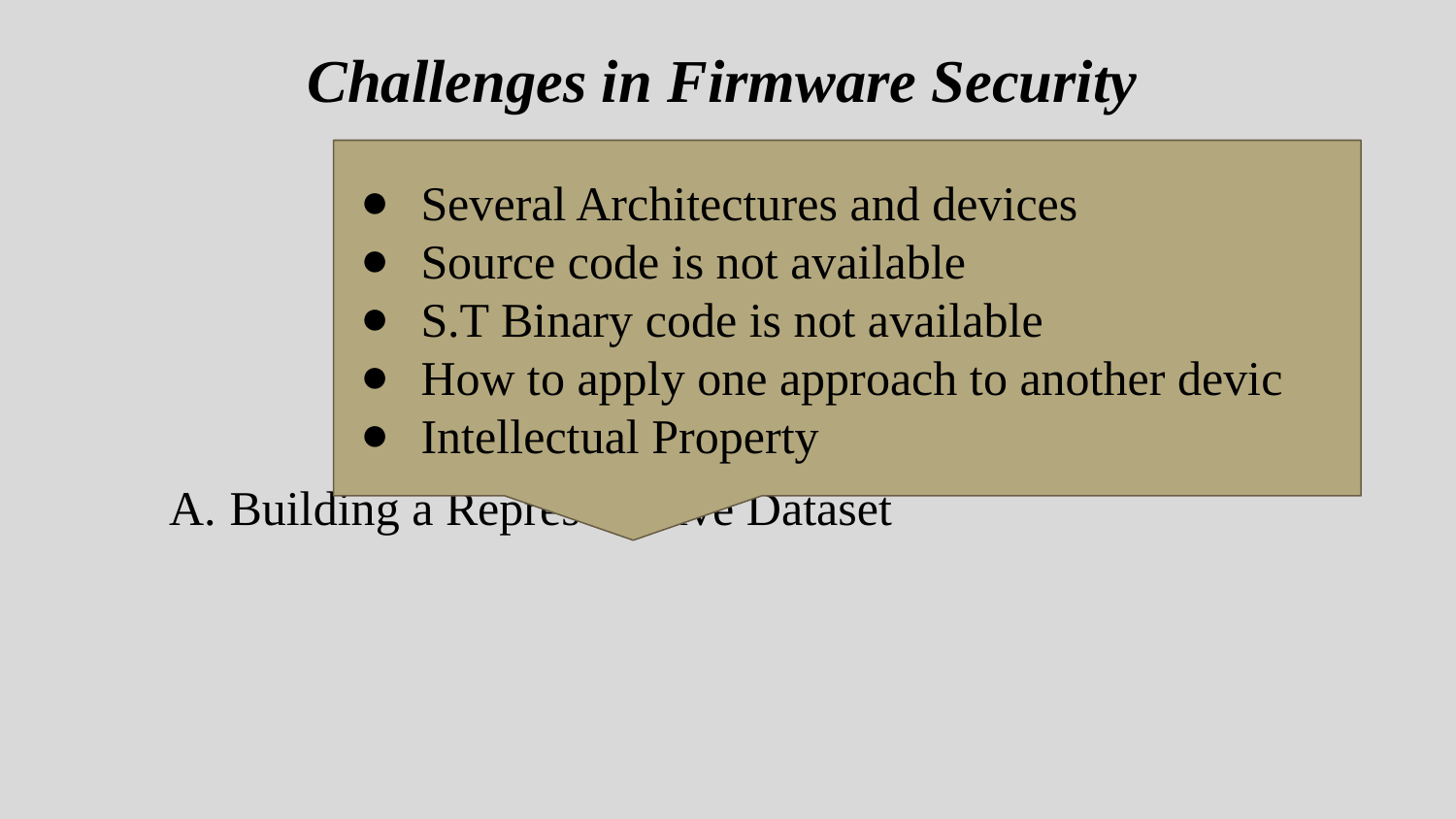

Challenges in Firmware Security
Several Architectures and devices
Source code is not available
S.T Binary code is not available
How to apply one approach to another devic
Intellectual Property

Building a Representative Dataset